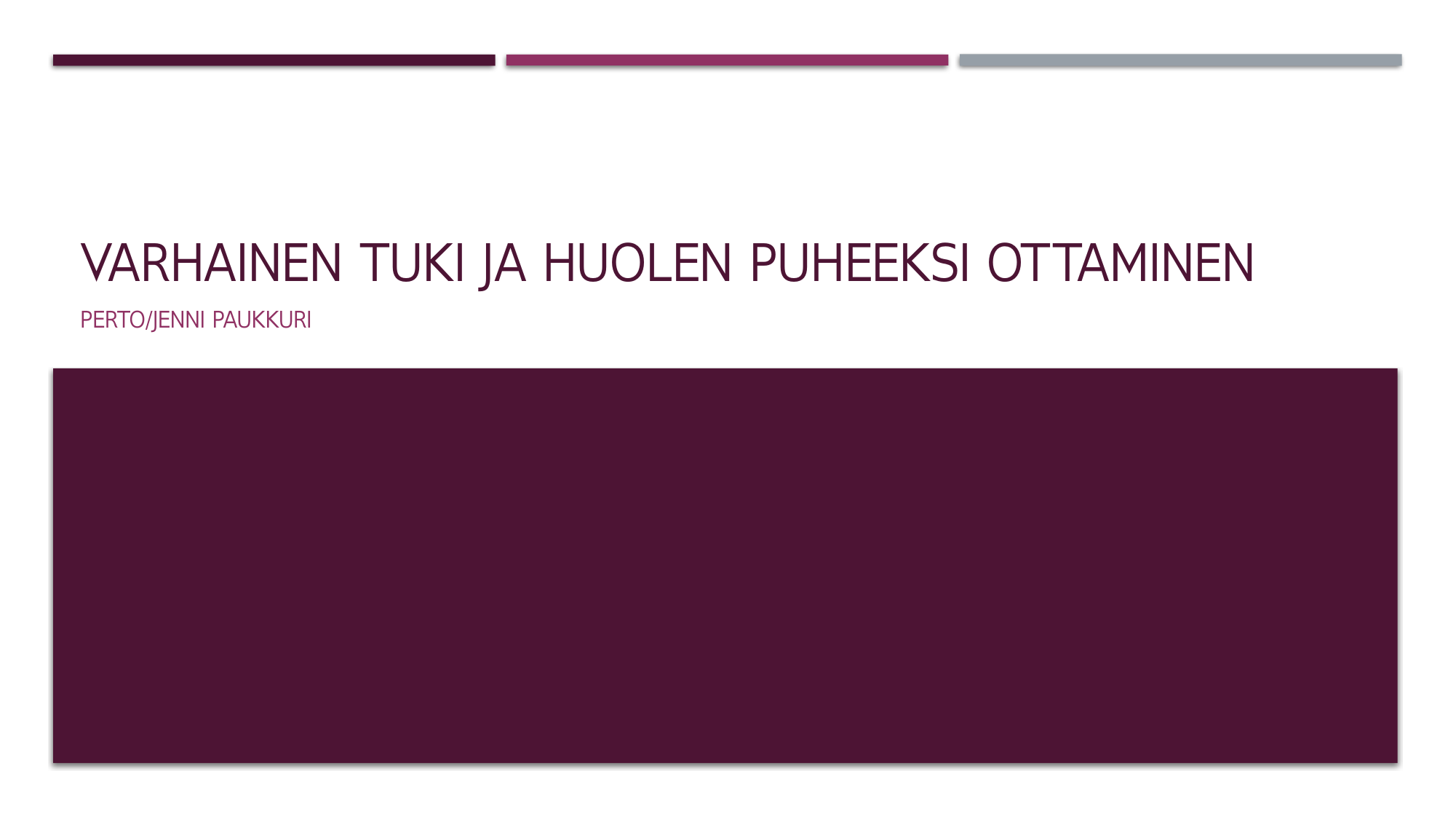

# Varhainen tuki ja huolen puheeksi ottaminen
Perto/jenni paukkuri